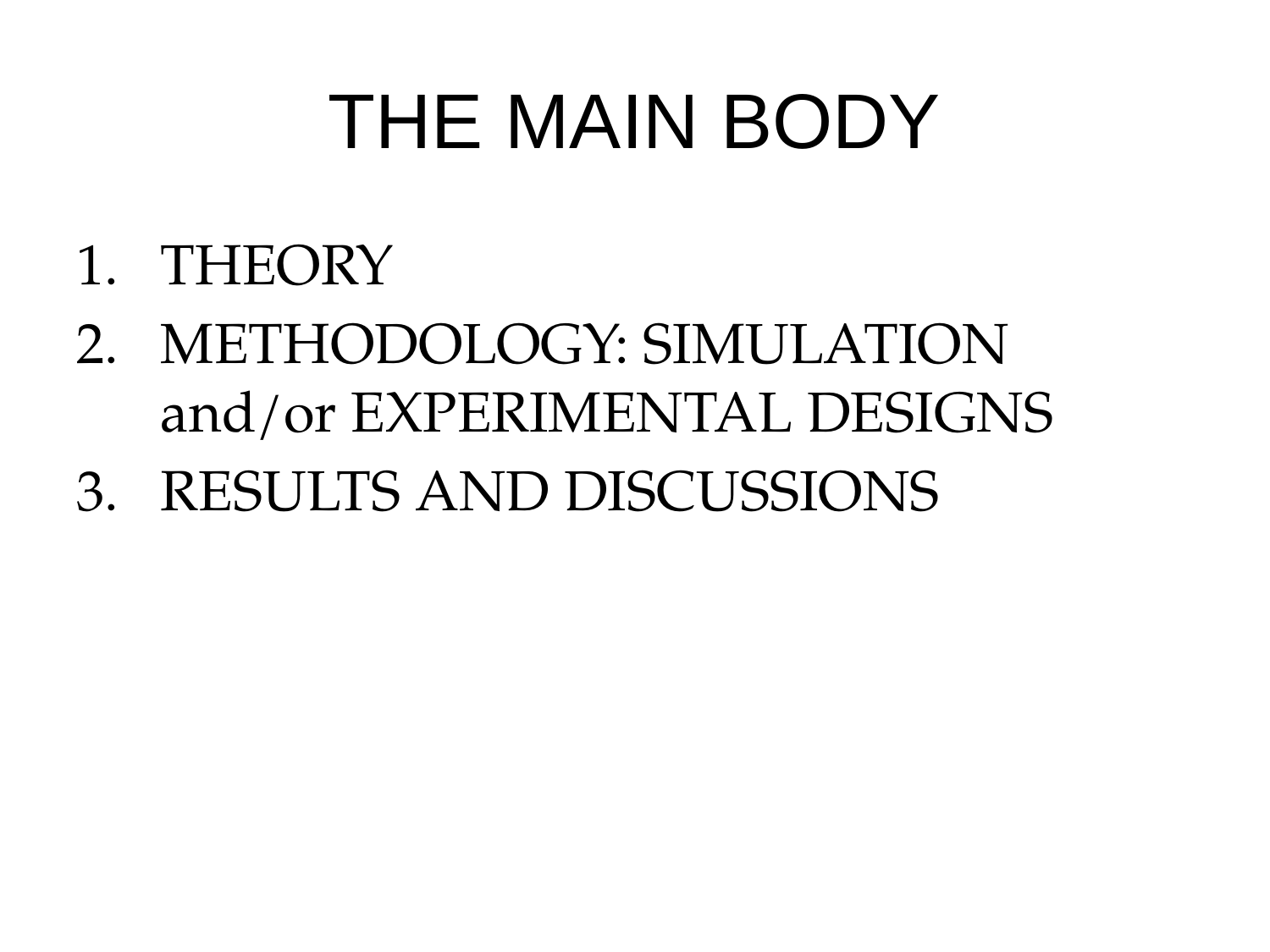

# THE MAIN BODY
THEORY
METHODOLOGY: SIMULATION and/or EXPERIMENTAL DESIGNS
RESULTS AND DISCUSSIONS